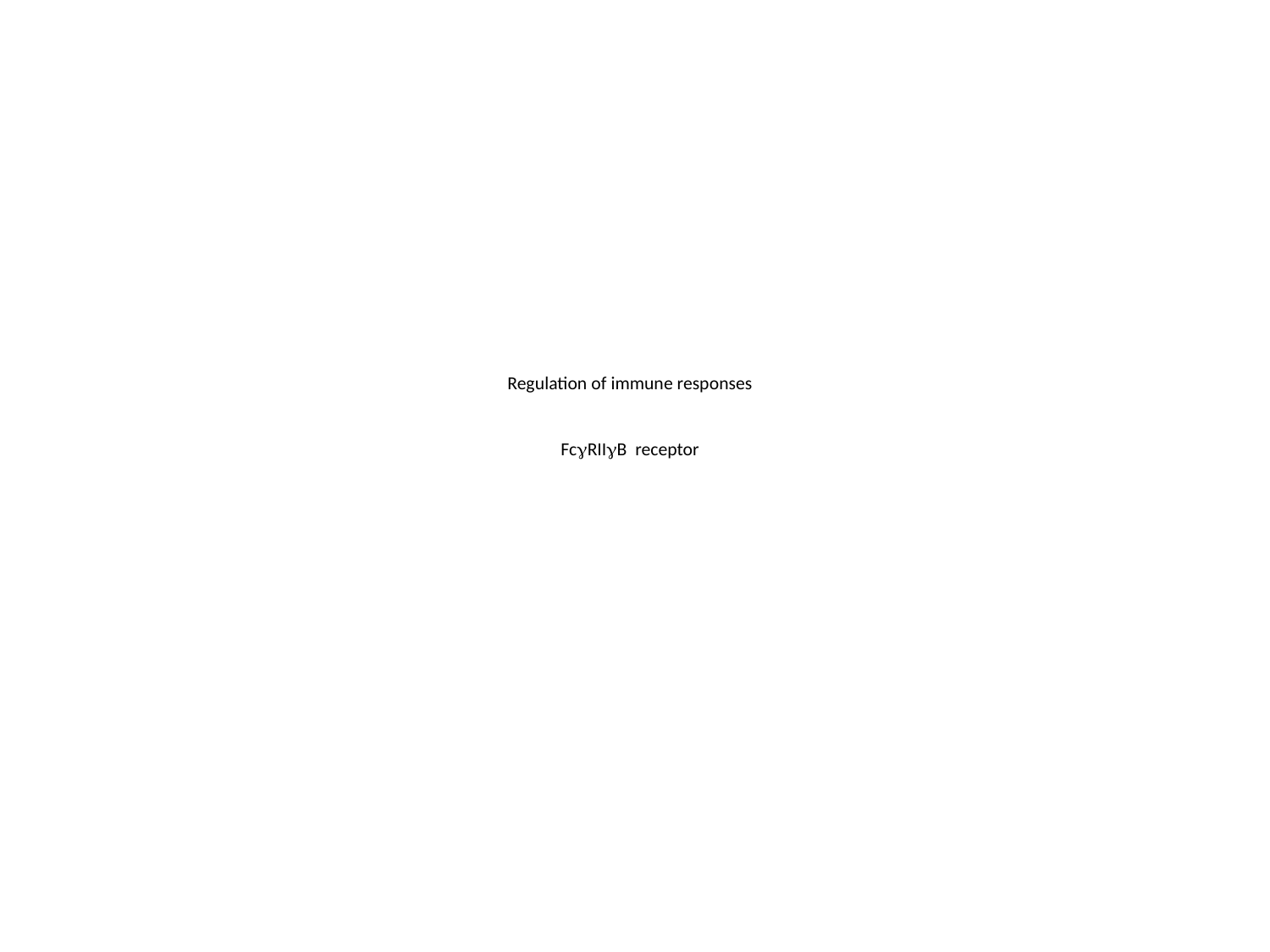

# Regulation of immune responses FcγRIIγB  receptor